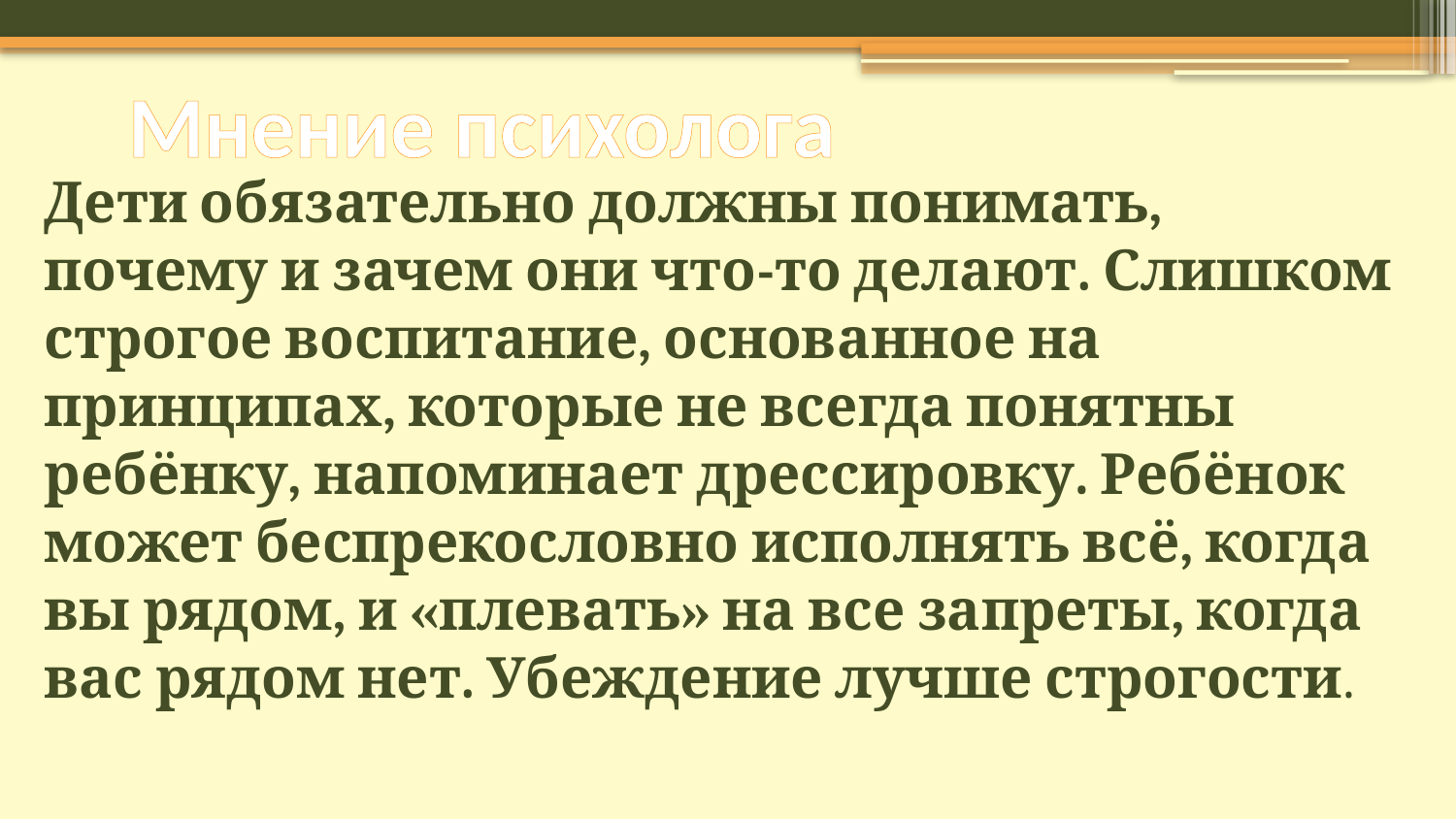

# Мнение психолога
Дети обязательно должны понимать, почему и зачем они что-то делают. Слишком строгое воспитание, основанное на принципах, которые не всегда понятны ребёнку, напоминает дрессировку. Ребёнок может беспрекословно исполнять всё, когда вы рядом, и «плевать» на все запреты, когда вас рядом нет. Убеждение лучше строгости.